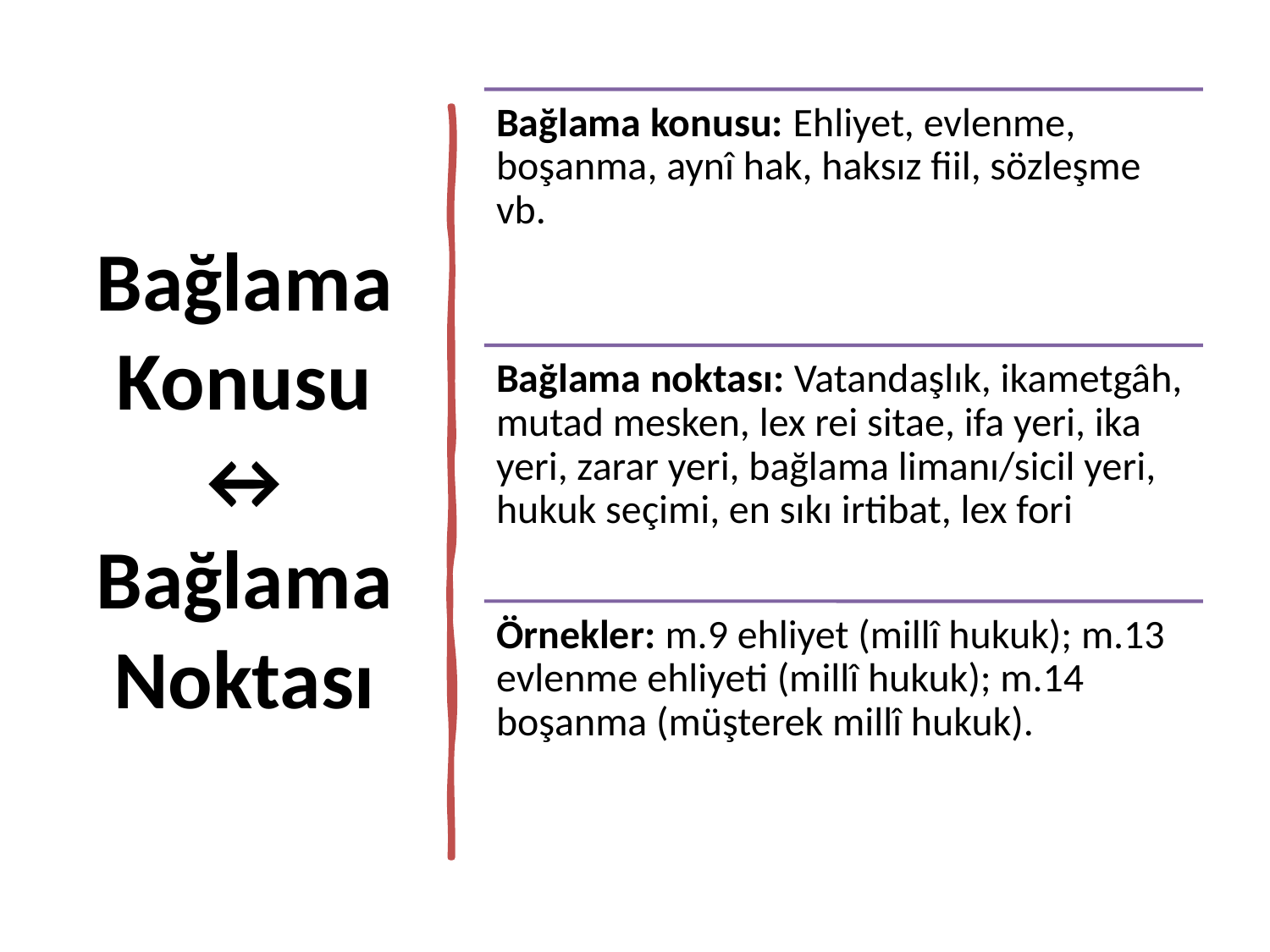

Bağlama konusu: Ehliyet, evlenme, boşanma, aynî hak, haksız fiil, sözleşme vb.
Bağlama noktası: Vatandaşlık, ikametgâh, mutad mesken, lex rei sitae, ifa yeri, ika yeri, zarar yeri, bağlama limanı/sicil yeri, hukuk seçimi, en sıkı irtibat, lex fori
Örnekler: m.9 ehliyet (millî hukuk); m.13 evlenme ehliyeti (millî hukuk); m.14 boşanma (müşterek millî hukuk).
# Bağlama Konusu ↔ Bağlama Noktası